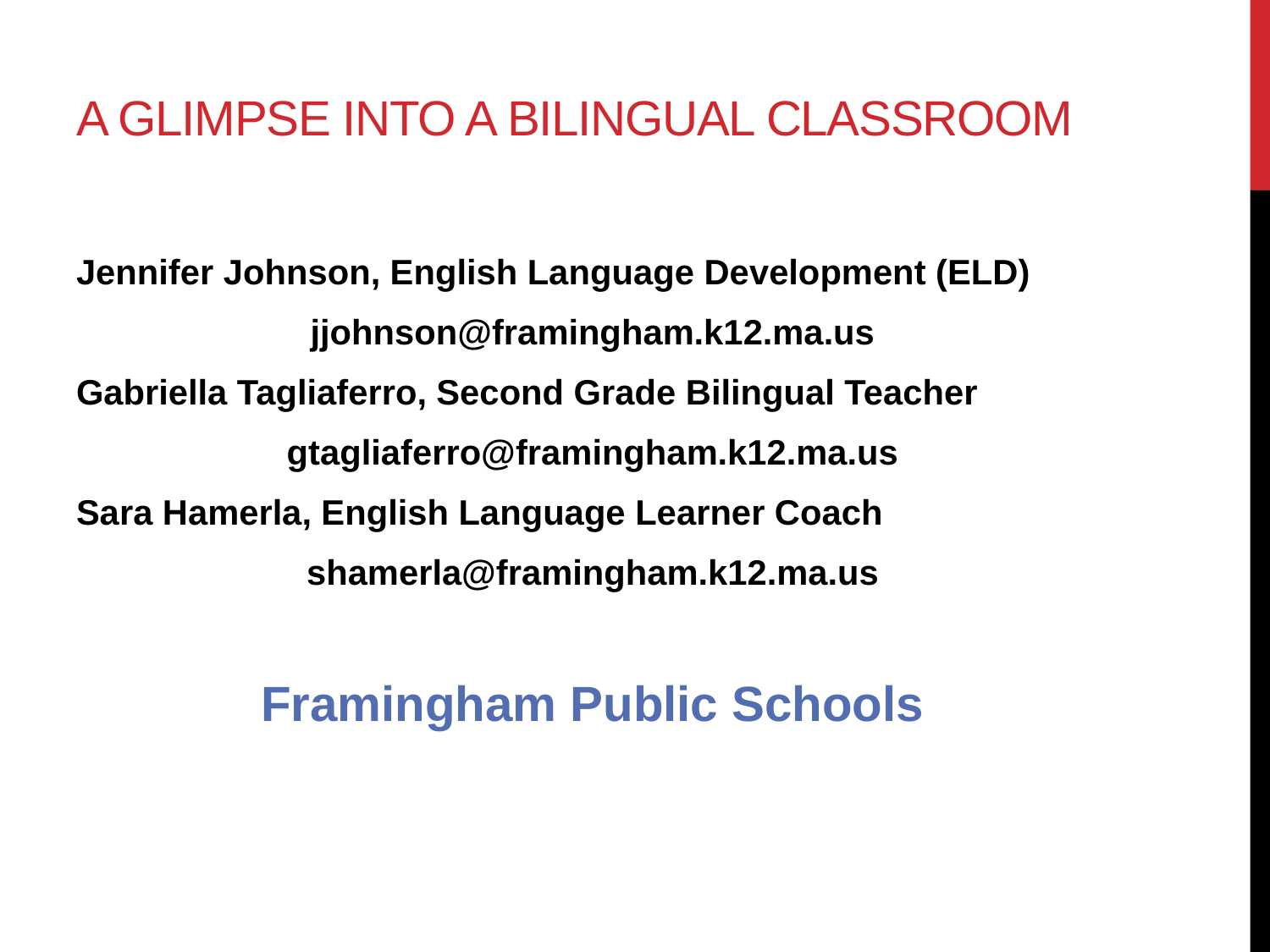

# A Glimpse into a bilingual classroom
Jennifer Johnson, English Language Development (ELD)
jjohnson@framingham.k12.ma.us
Gabriella Tagliaferro, Second Grade Bilingual Teacher
gtagliaferro@framingham.k12.ma.us
Sara Hamerla, English Language Learner Coach
shamerla@framingham.k12.ma.us

Framingham Public Schools